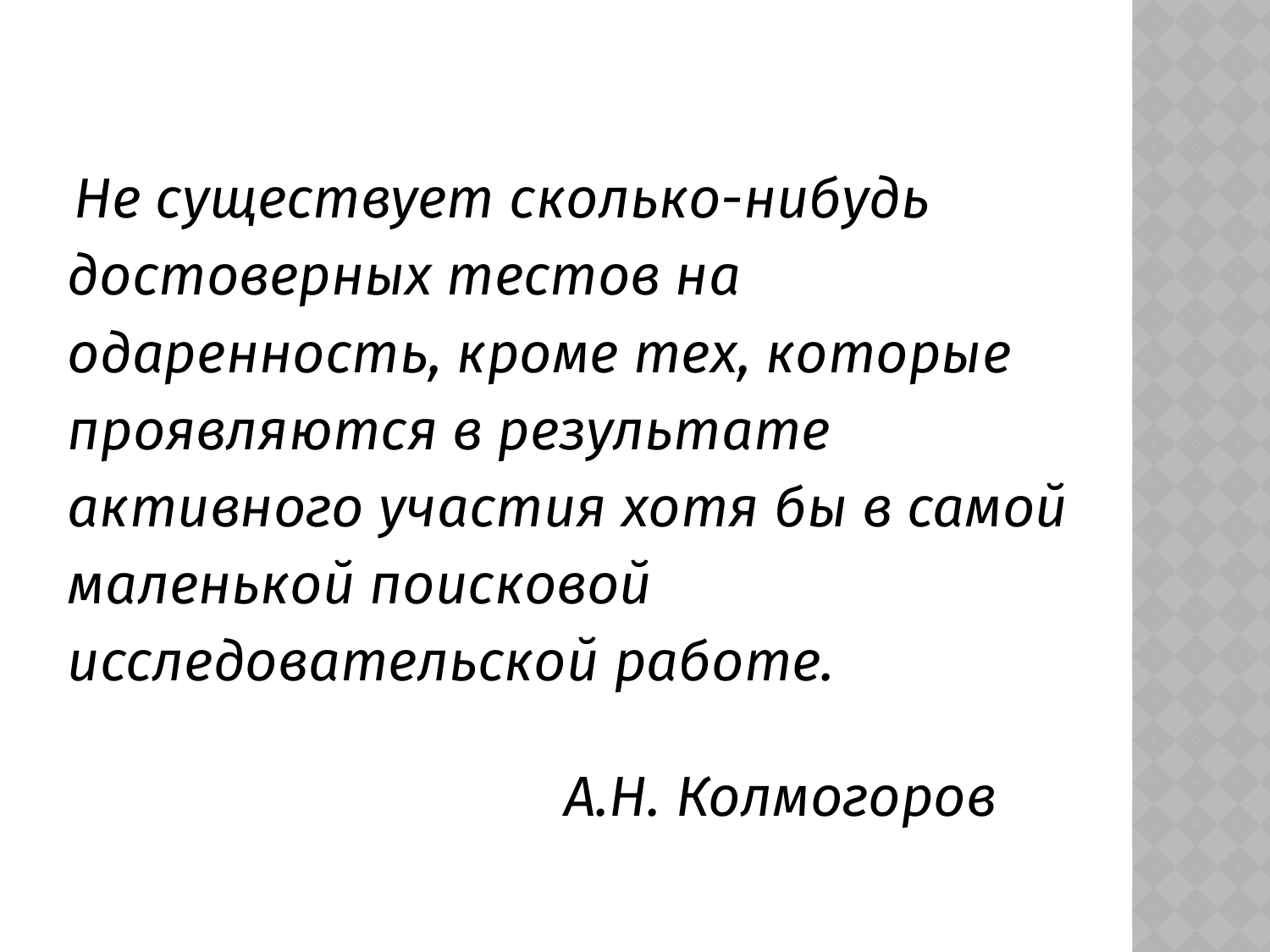

Не существует сколько-нибудь
достоверных тестов на одаренность, кроме тех, которые проявляются в результате активного участия хотя бы в самой маленькой поисковой исследовательской работе.

                                  А.Н. Колмогоров